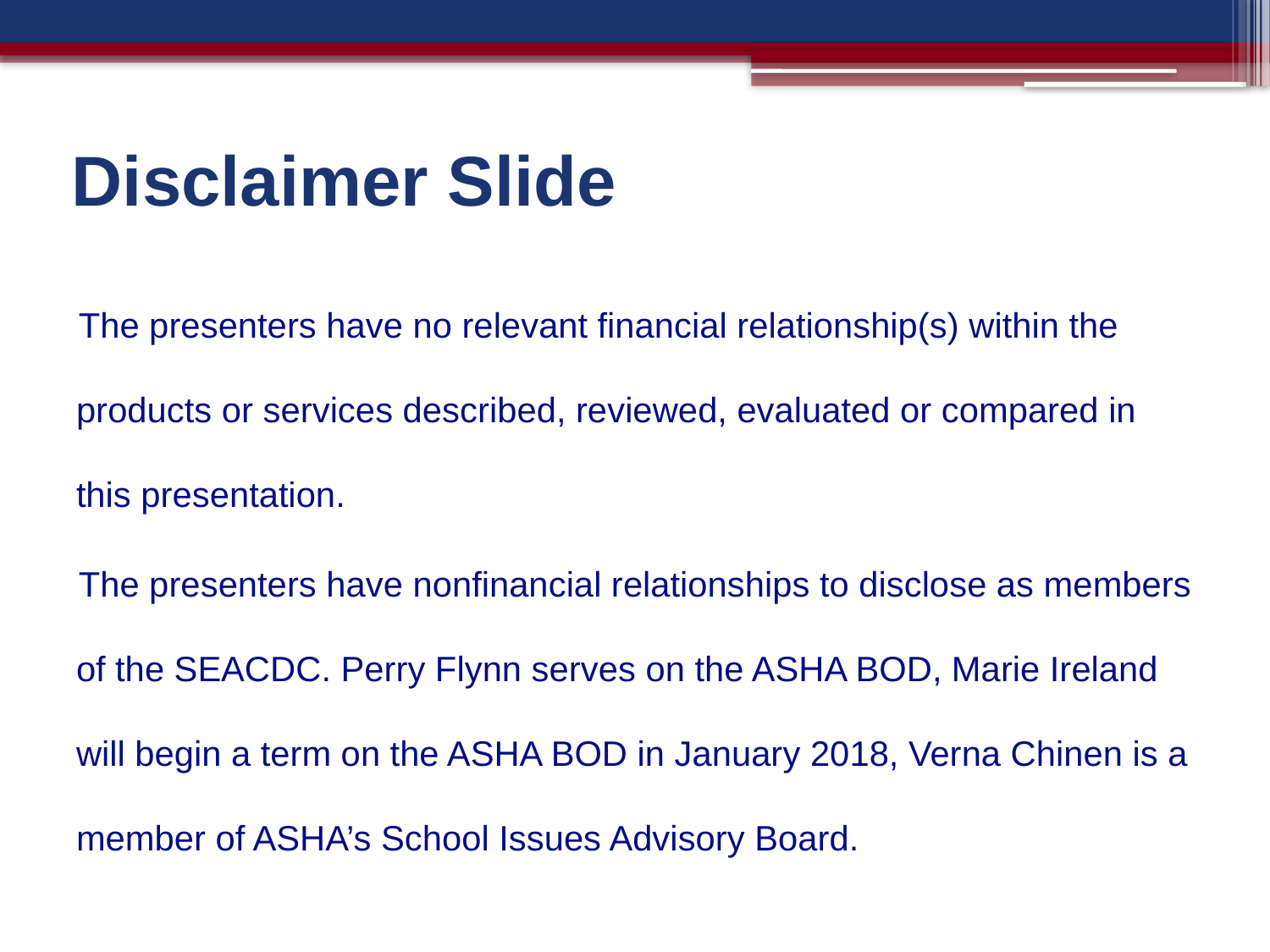

# Disclaimer Slide
The presenters have no relevant financial relationship(s) within the products or services described, reviewed, evaluated or compared in this presentation.
The presenters have nonfinancial relationships to disclose as members of the SEACDC. Perry Flynn serves on the ASHA BOD, Marie Ireland will begin a term on the ASHA BOD in January 2018, Verna Chinen is a member of ASHA’s School Issues Advisory Board.